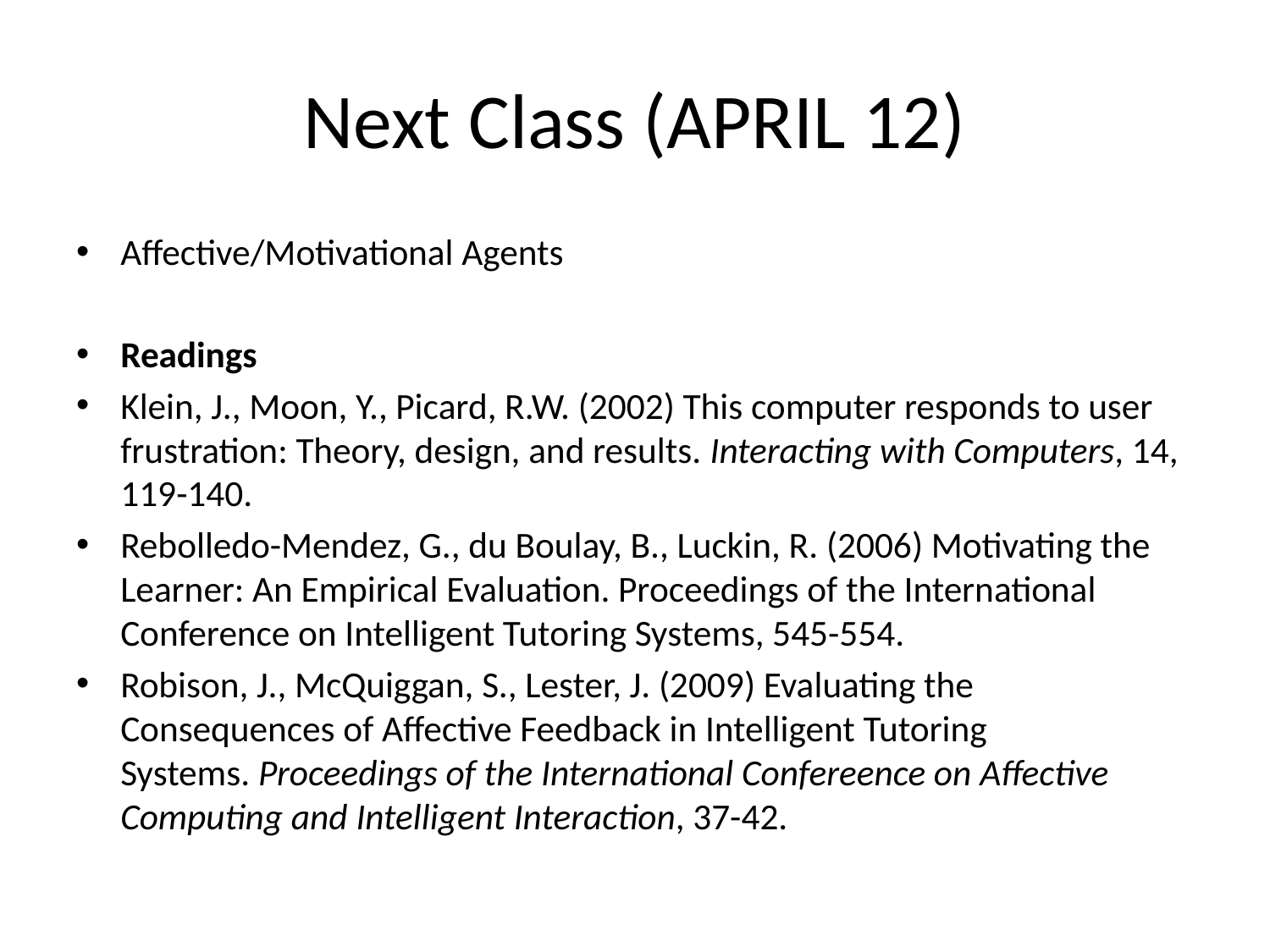

# Next Class (APRIL 12)
Affective/Motivational Agents

Readings
Klein, J., Moon, Y., Picard, R.W. (2002) This computer responds to user frustration: Theory, design, and results. Interacting with Computers, 14, 119-140.
Rebolledo-Mendez, G., du Boulay, B., Luckin, R. (2006) Motivating the Learner: An Empirical Evaluation. Proceedings of the International Conference on Intelligent Tutoring Systems, 545-554.
Robison, J., McQuiggan, S., Lester, J. (2009) Evaluating the Consequences of Affective Feedback in Intelligent Tutoring Systems. Proceedings of the International Confereence on Affective Computing and Intelligent Interaction, 37-42.